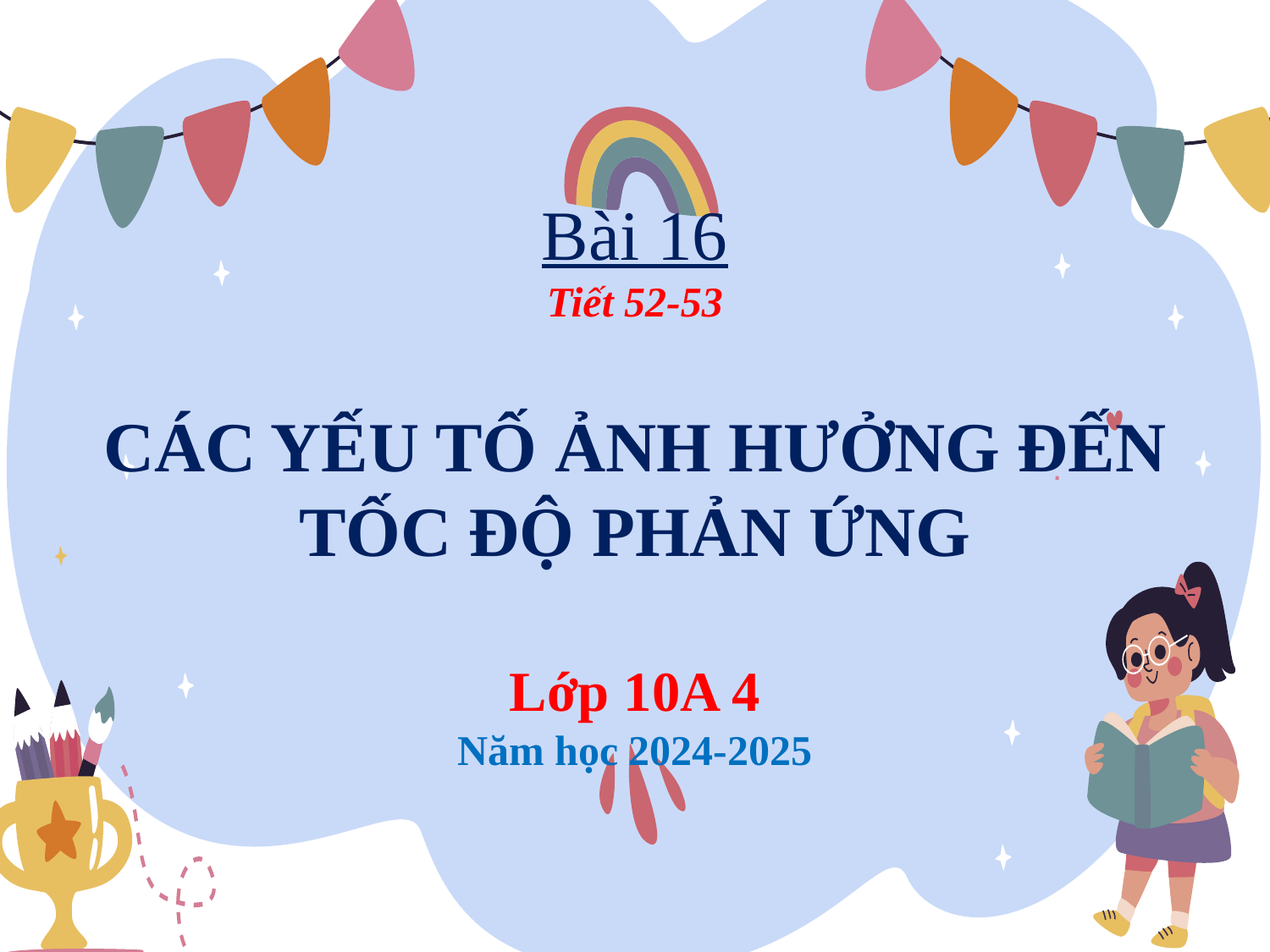

# Bài 16 Tiết 52-53
CÁC YẾU TỐ ẢNH HƯỞNG ĐẾN TỐC ĐỘ PHẢN ỨNG

Lớp 10A 4
Năm học 2024-2025